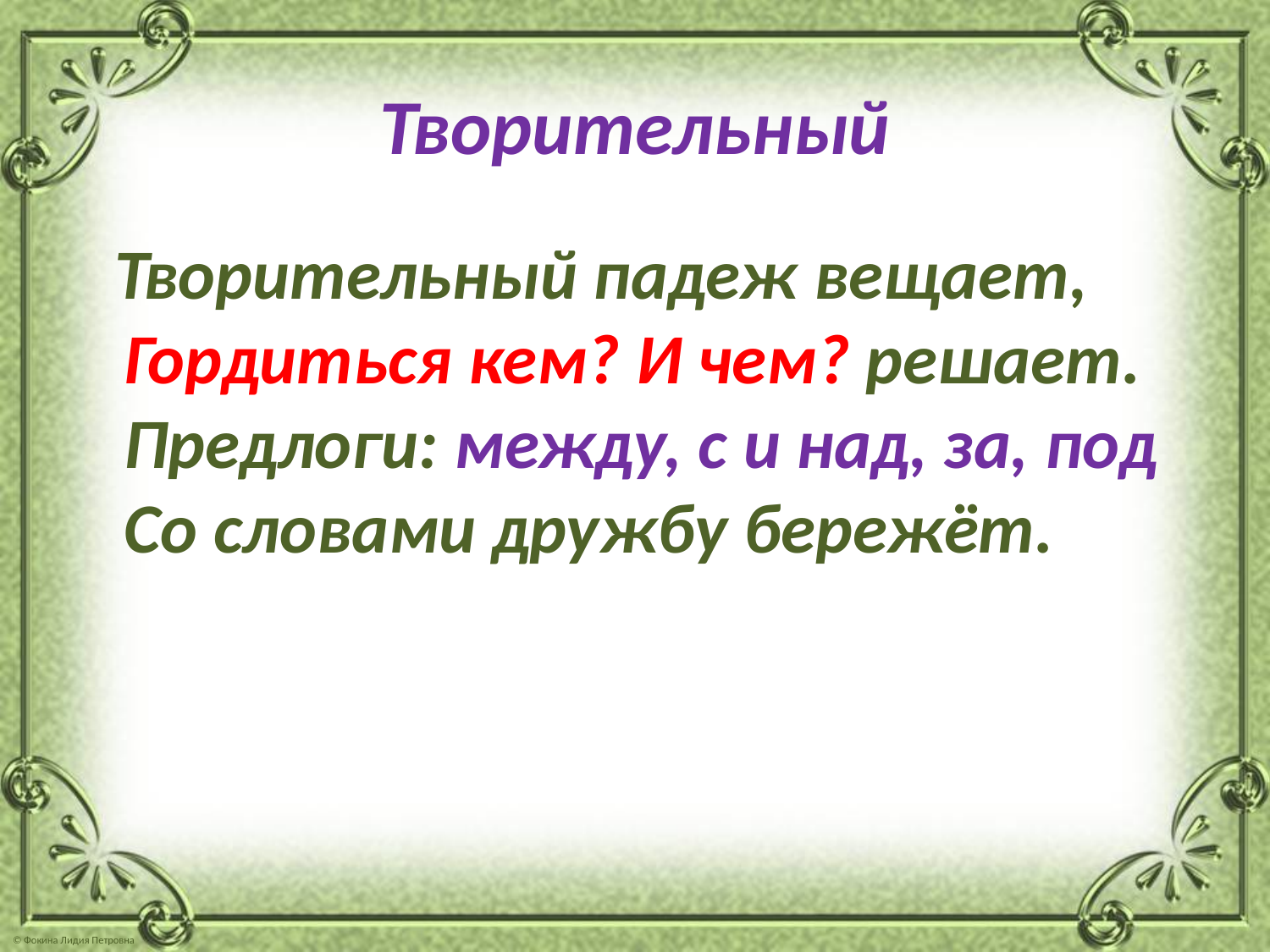

# Творительный
   Творительный падеж вещает,
Гордиться кем? И чем? решает.
Предлоги: между, с и над, за, под
Со словами дружбу бережёт.